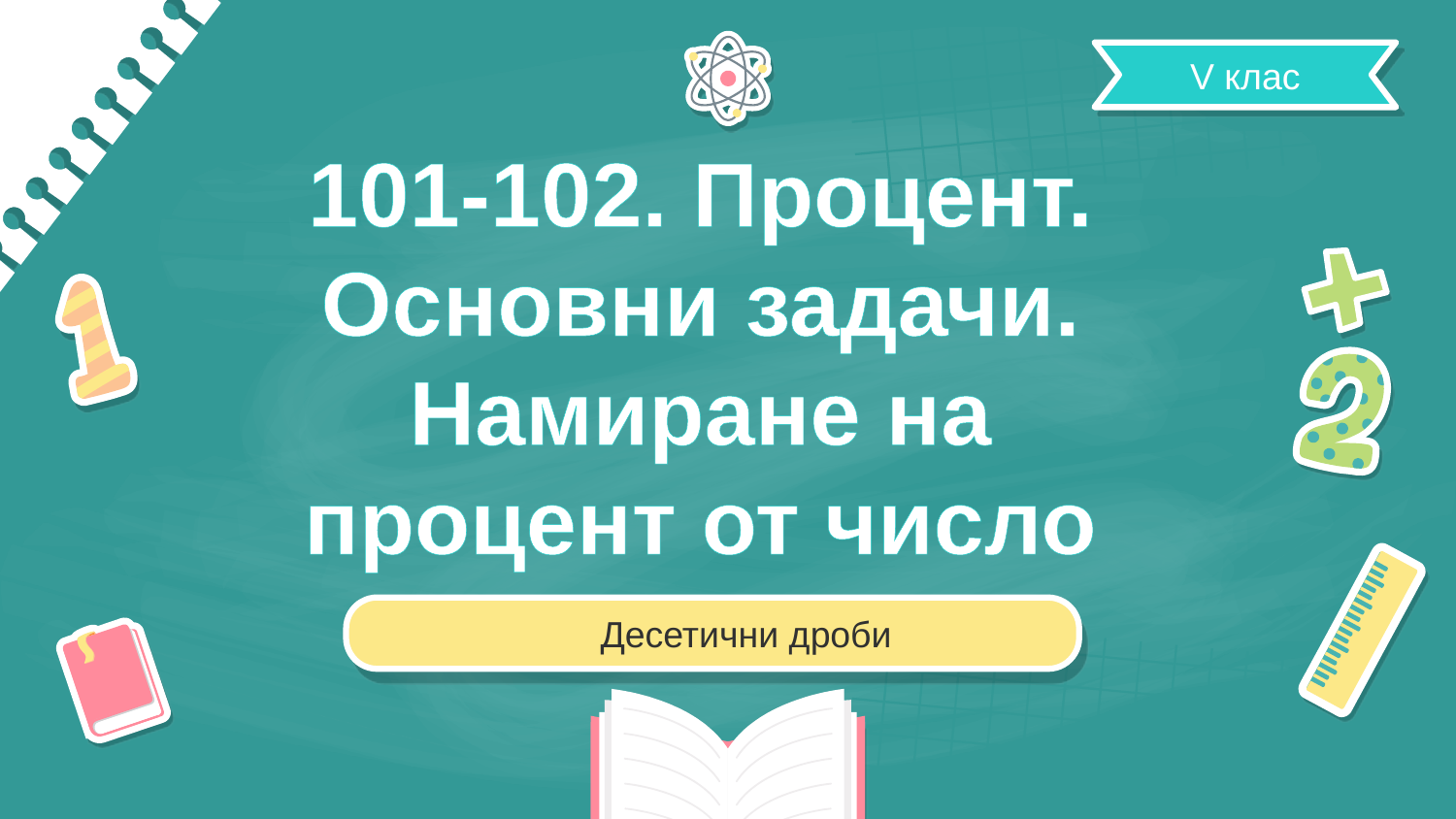

V клас

# 101-102. Процент. Основни задачи. Намиране на процент от число

Десетични дроби